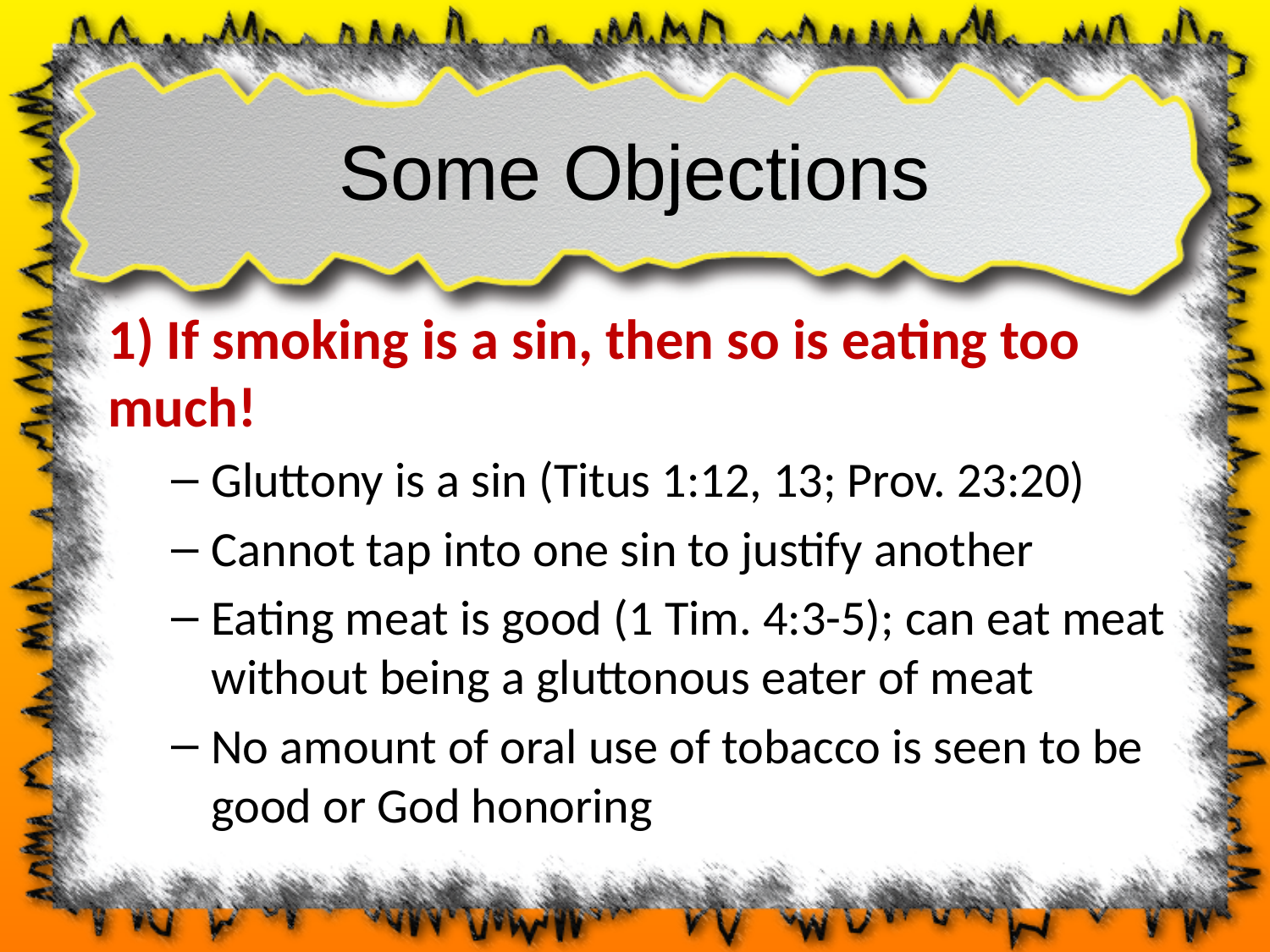

# Some Objections
1) If smoking is a sin, then so is eating too much!
Gluttony is a sin (Titus 1:12, 13; Prov. 23:20)
Cannot tap into one sin to justify another
Eating meat is good (1 Tim. 4:3-5); can eat meat without being a gluttonous eater of meat
No amount of oral use of tobacco is seen to be good or God honoring